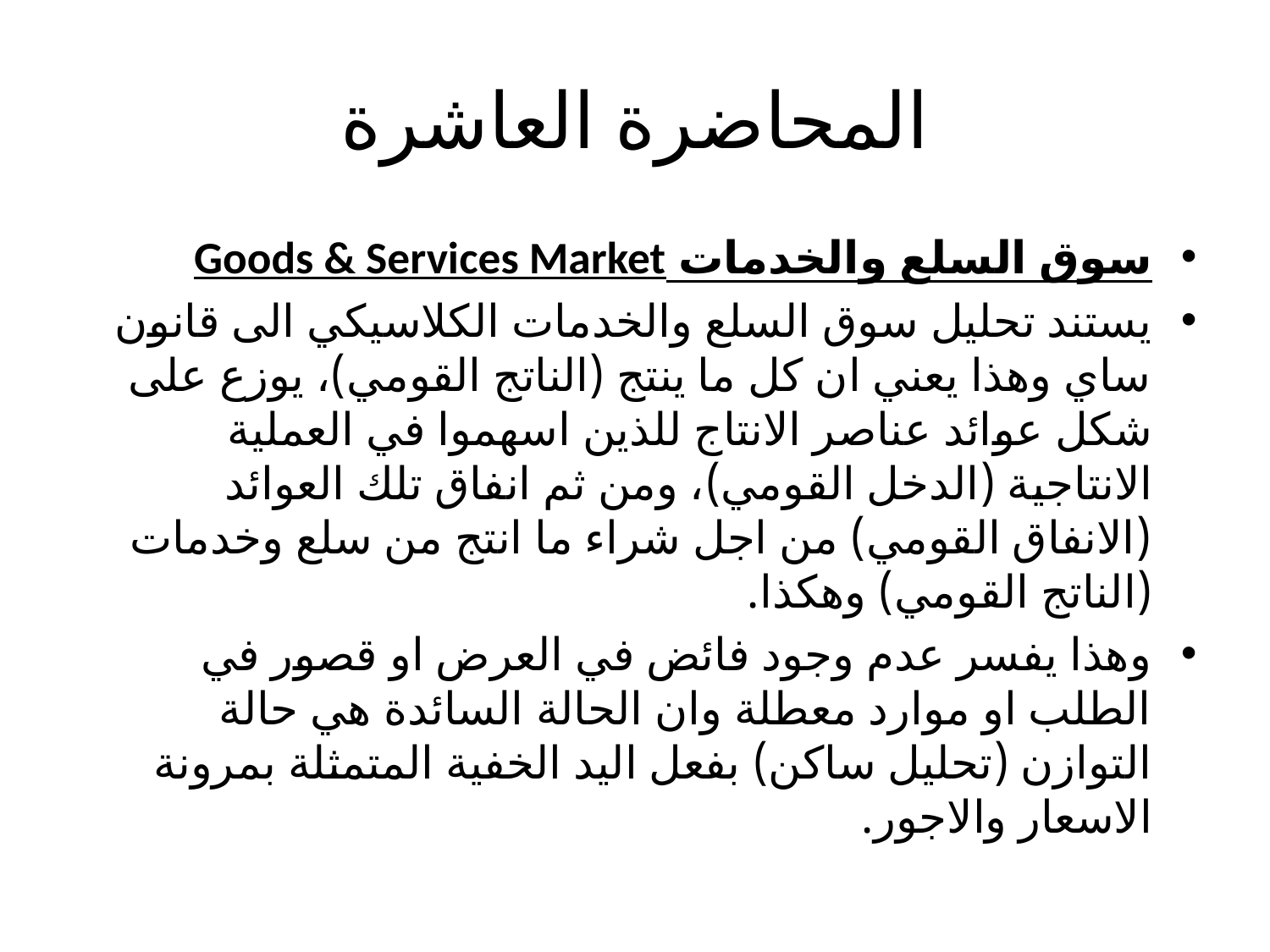

# المحاضرة العاشرة
سوق السلع والخدمات Goods & Services Market
يستند تحليل سوق السلع والخدمات الكلاسيكي الى قانون ساي وهذا يعني ان كل ما ينتج (الناتج القومي)، يوزع على شكل عوائد عناصر الانتاج للذين اسهموا في العملية الانتاجية (الدخل القومي)، ومن ثم انفاق تلك العوائد (الانفاق القومي) من اجل شراء ما انتج من سلع وخدمات (الناتج القومي) وهكذا.
وهذا يفسر عدم وجود فائض في العرض او قصور في الطلب او موارد معطلة وان الحالة السائدة هي حالة التوازن (تحليل ساكن) بفعل اليد الخفية المتمثلة بمرونة الاسعار والاجور.